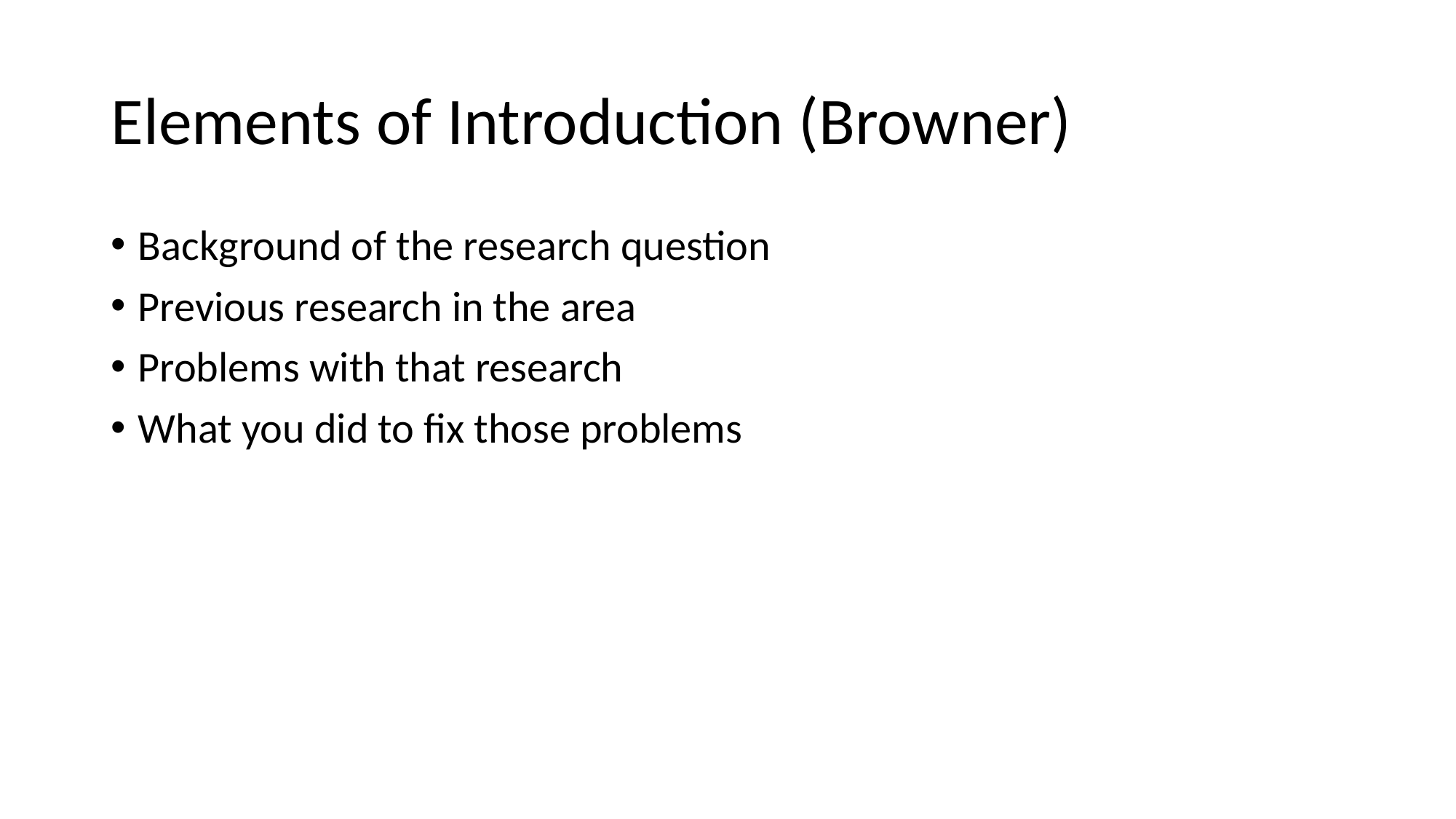

# Elements of Introduction (Browner)
Background of the research question
Previous research in the area
Problems with that research
What you did to fix those problems